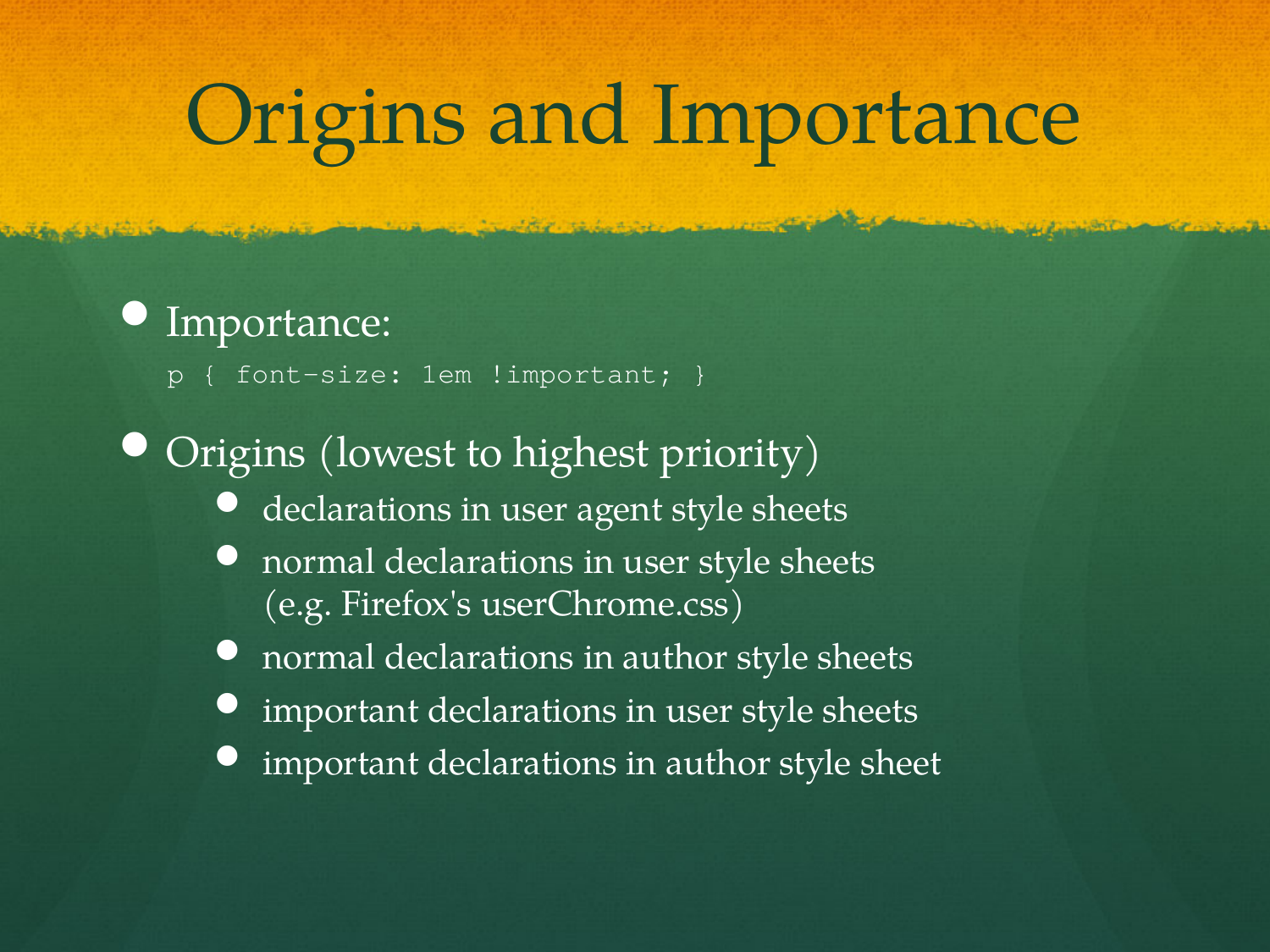

# Origins and Importance
Importance:
p { font-size: 1em !important; }
Origins (lowest to highest priority)
declarations in user agent style sheets
normal declarations in user style sheets
(e.g. Firefox's userChrome.css)
normal declarations in author style sheets
important declarations in user style sheets
important declarations in author style sheet